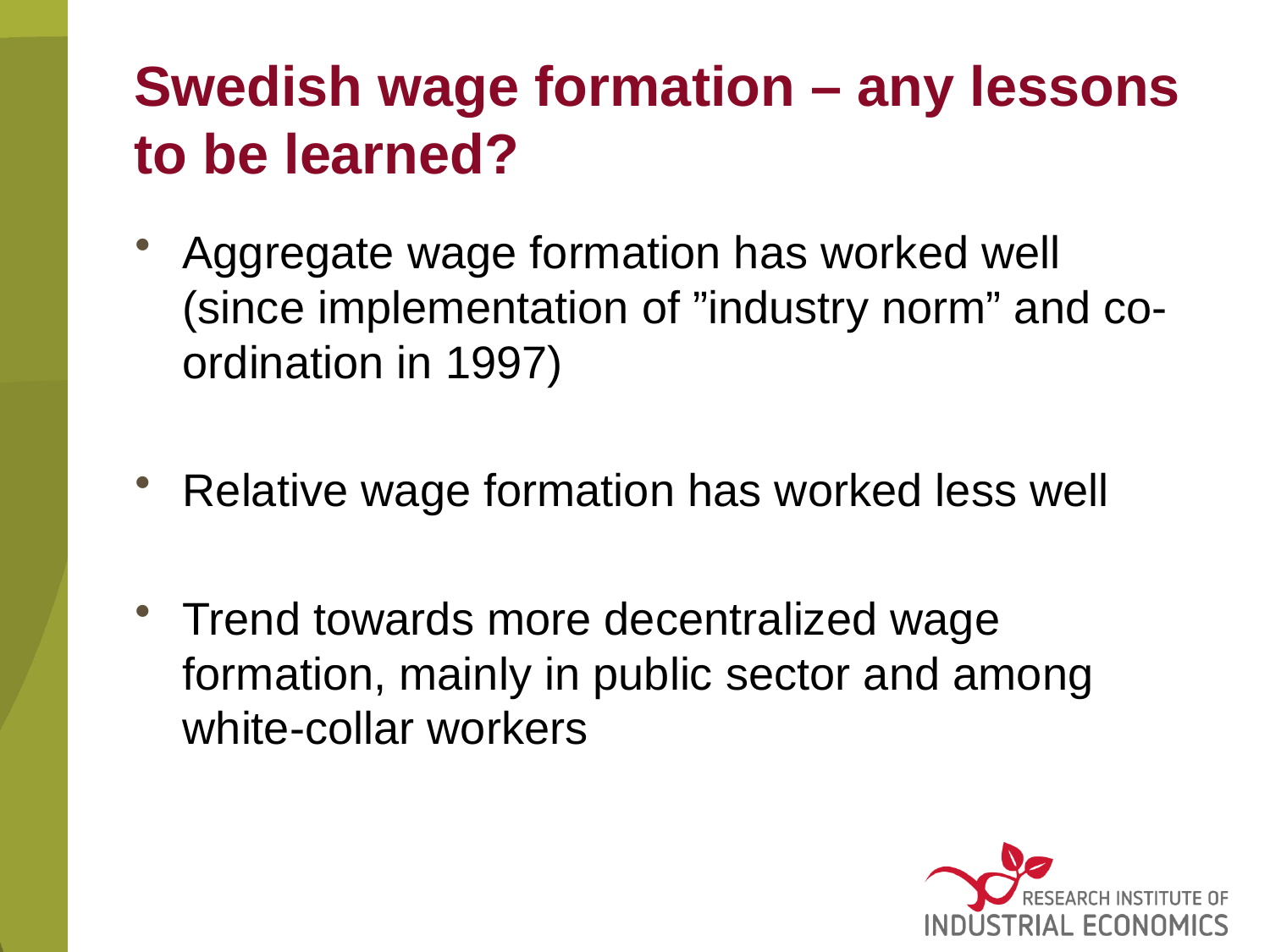

# Swedish wage formation – any lessons to be learned?
Aggregate wage formation has worked well (since implementation of ”industry norm” and co-ordination in 1997)

Relative wage formation has worked less well

Trend towards more decentralized wage formation, mainly in public sector and among white-collar workers